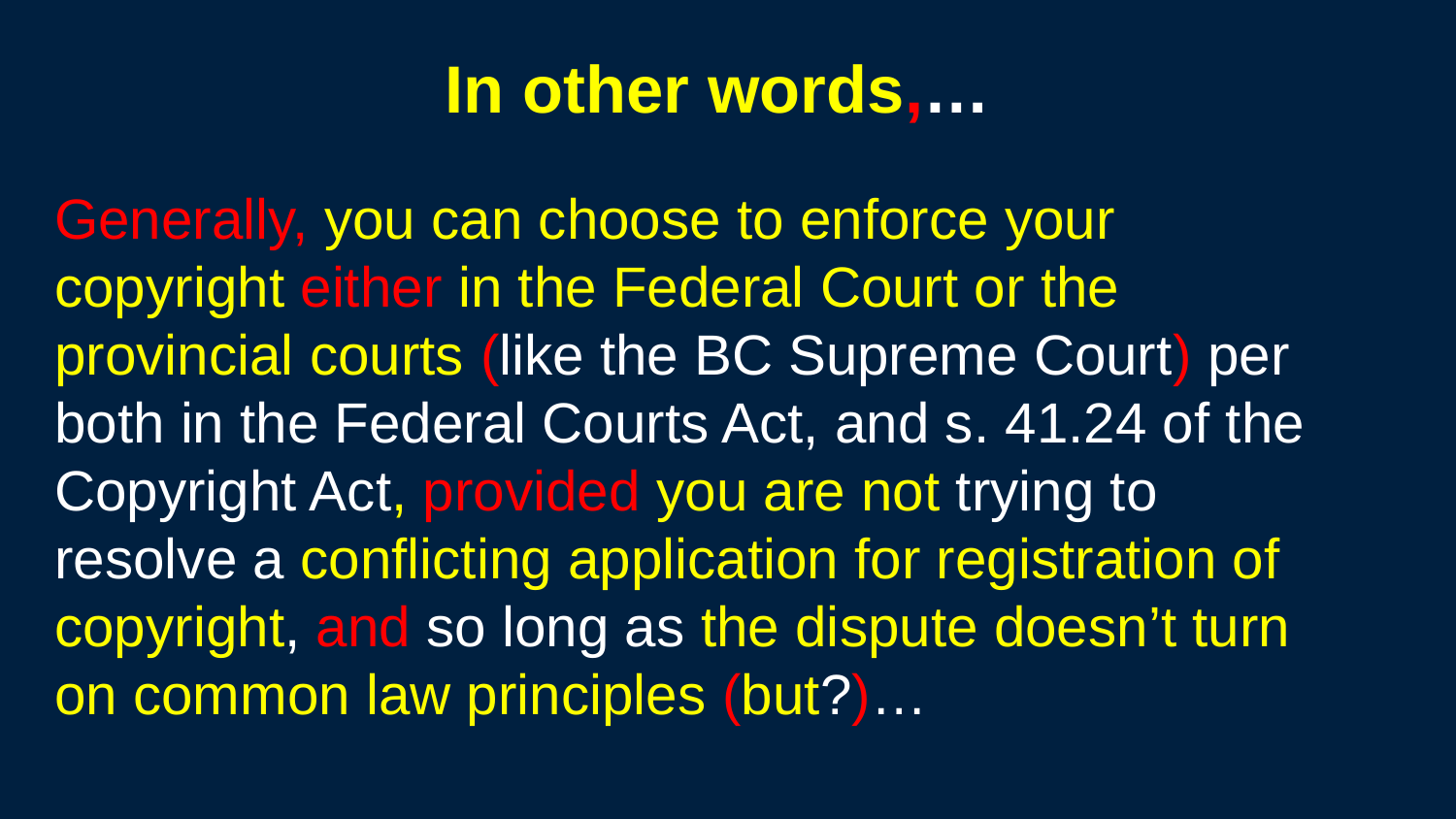

# In other words,…
Generally, you can choose to enforce your copyright either in the Federal Court or the provincial courts (like the BC Supreme Court) per both in the Federal Courts Act, and s. 41.24 of the Copyright Act, provided you are not trying to resolve a conflicting application for registration of copyright, and so long as the dispute doesn’t turn on common law principles (but?)…